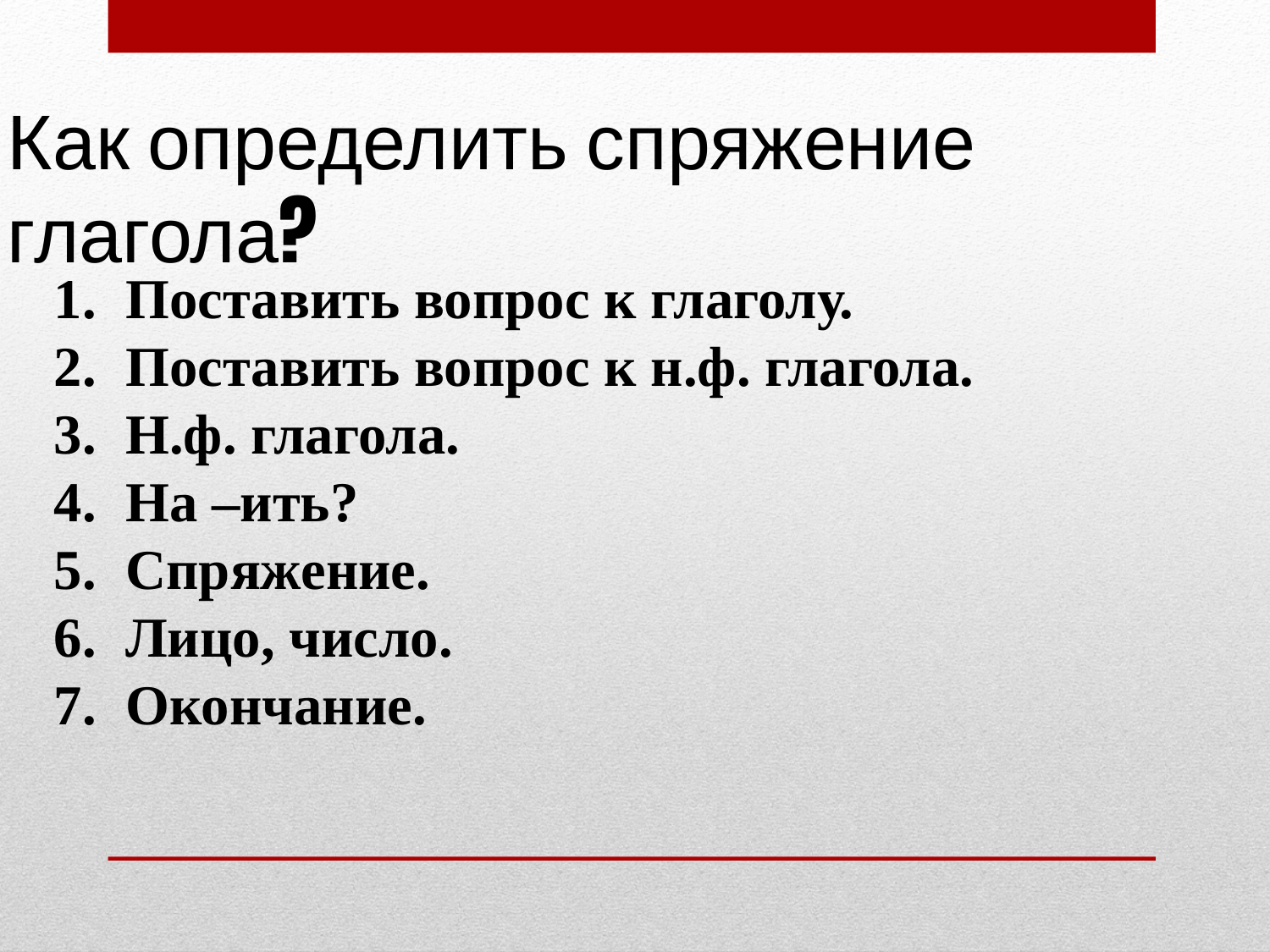

Как определить спряжение глагола?
Поставить вопрос к глаголу.
Поставить вопрос к н.ф. глагола.
Н.ф. глагола.
На –ить?
Спряжение.
Лицо, число.
Окончание.